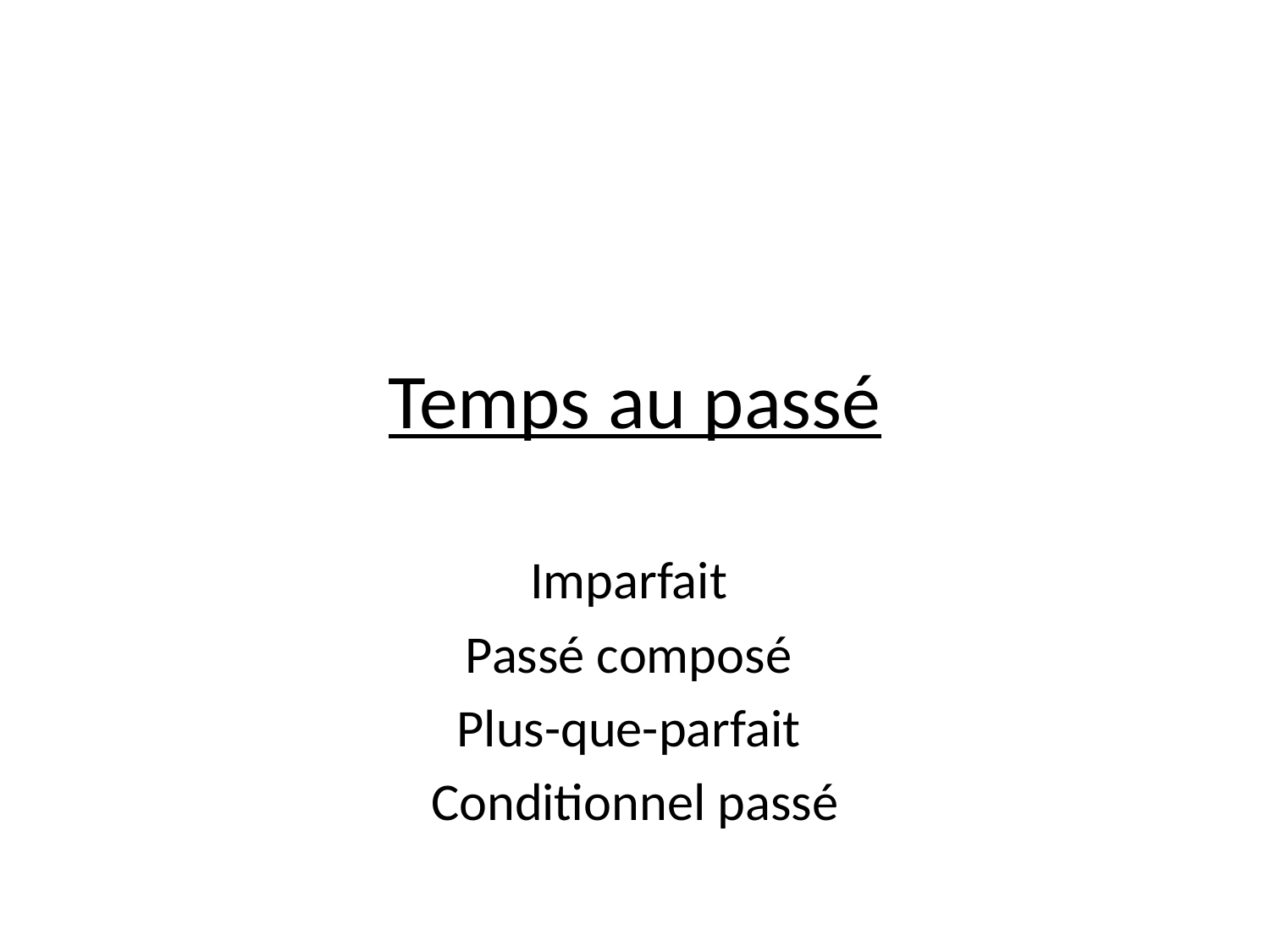

# Temps au passé
Imparfait
Passé composé
Plus-que-parfait
Conditionnel passé